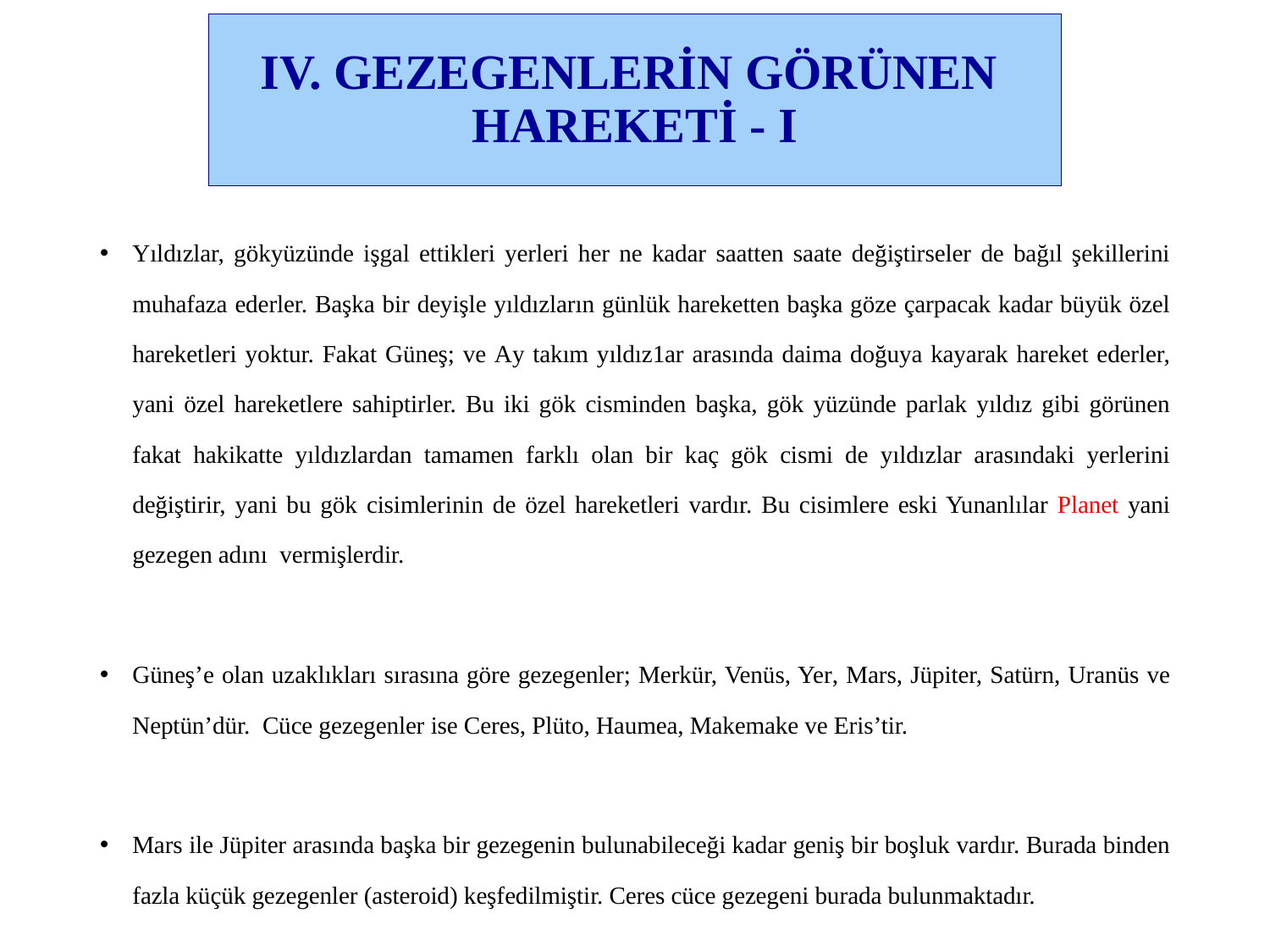

# IV. GEZEGENLERİN GÖRÜNEN  HAREKETİ - I
Yıldızlar, gökyüzünde işgal ettikleri yerleri her ne kadar saatten saate değiştirseler de bağıl şekillerini muhafaza ederler. Başka bir deyişle yıldızların günlük hareketten başka göze çarpacak kadar büyük özel hareketleri yoktur. Fakat Güneş; ve Ay takım yıldız1ar arasında daima doğuya kayarak hareket ederler, yani özel hareketlere sahiptirler. Bu iki gök cisminden başka, gök yüzünde parlak yıldız gibi görünen fakat hakikatte yıldızlardan tamamen farklı olan bir kaç gök cismi de yıldızlar arasındaki yerlerini değiştirir, yani bu gök cisimlerinin de özel hareketleri vardır. Bu cisimlere eski Yunanlılar Planet yani gezegen adını  vermişlerdir.

Güneş’e olan uzaklıkları sırasına göre gezegenler; Merkür, Venüs, Yer, Mars, Jüpiter, Satürn, Uranüs ve Neptün’dür.  Cüce gezegenler ise Ceres, Plüto, Haumea, Makemake ve Eris’tir.

Mars ile Jüpiter arasında başka bir gezegenin bulunabileceği kadar geniş bir boşluk vardır. Burada binden fazla küçük gezegenler (asteroid) keşfedilmiştir. Ceres cüce gezegeni burada bulunmaktadır.